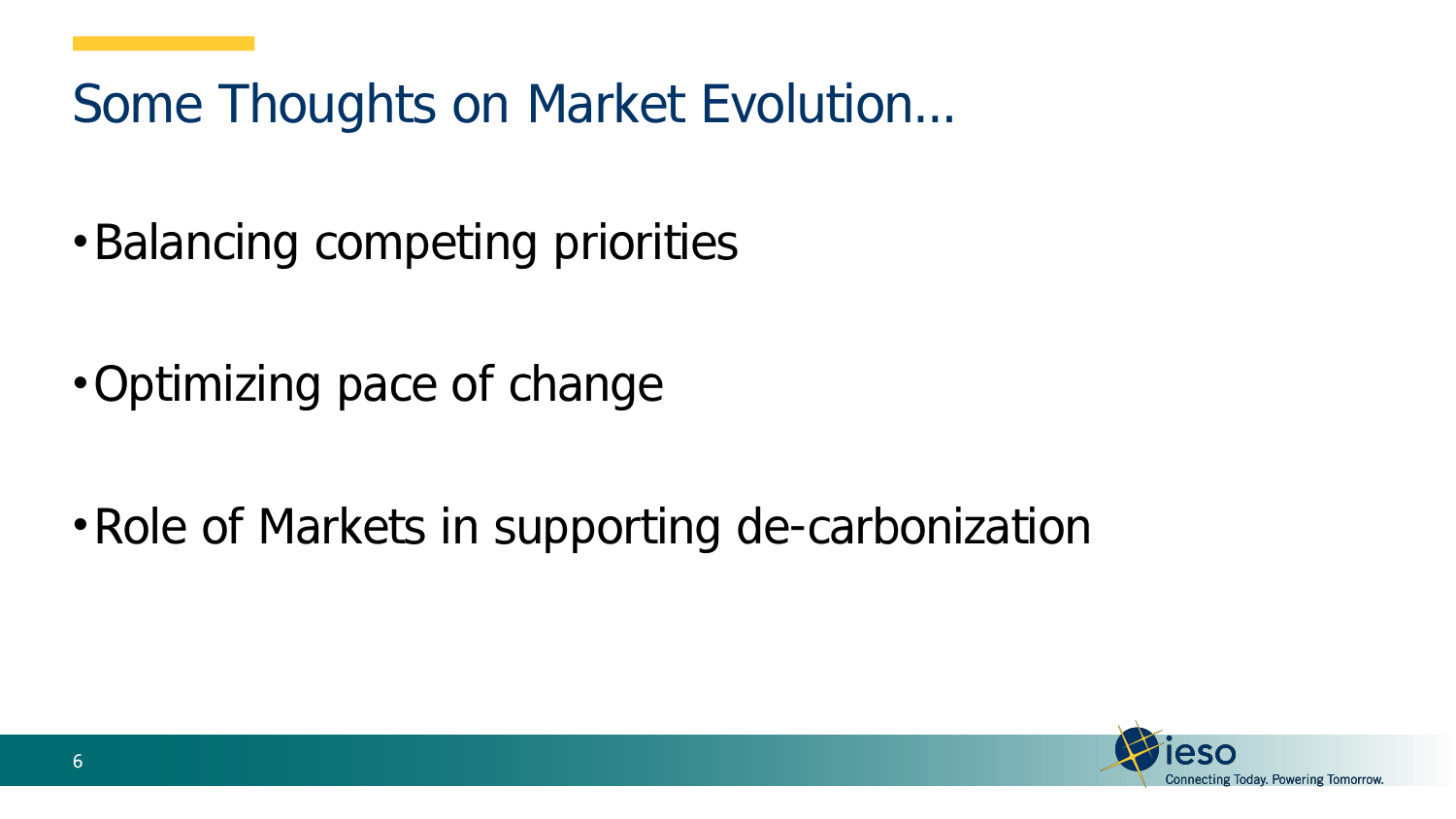

# Some Thoughts on Market Evolution…
Balancing competing priorities
Optimizing pace of change
Role of Markets in supporting de-carbonization
6